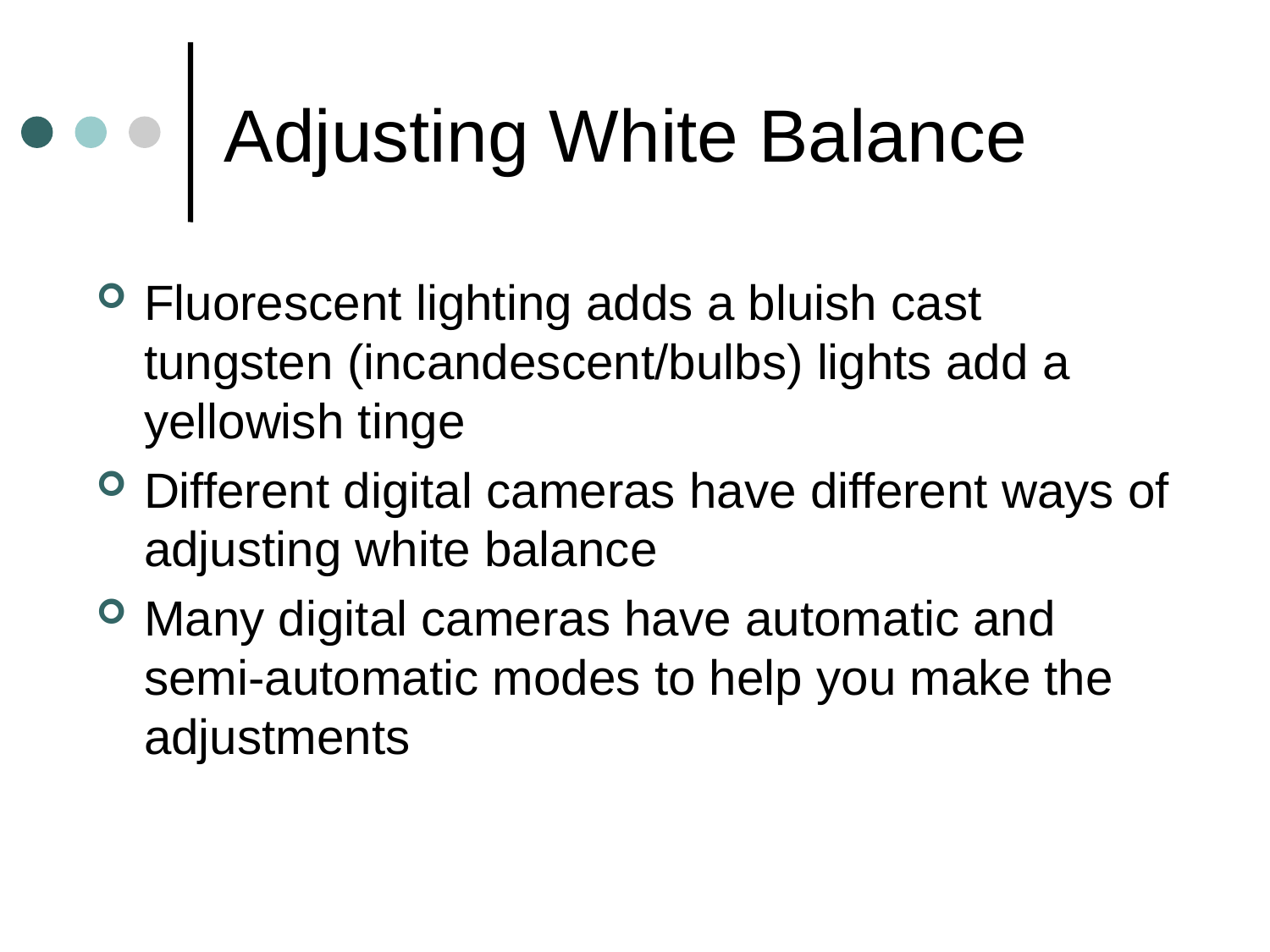

# Adjusting White Balance
Fluorescent lighting adds a bluish cast tungsten (incandescent/bulbs) lights add a yellowish tinge
Different digital cameras have different ways of adjusting white balance
Many digital cameras have automatic and semi-automatic modes to help you make the adjustments